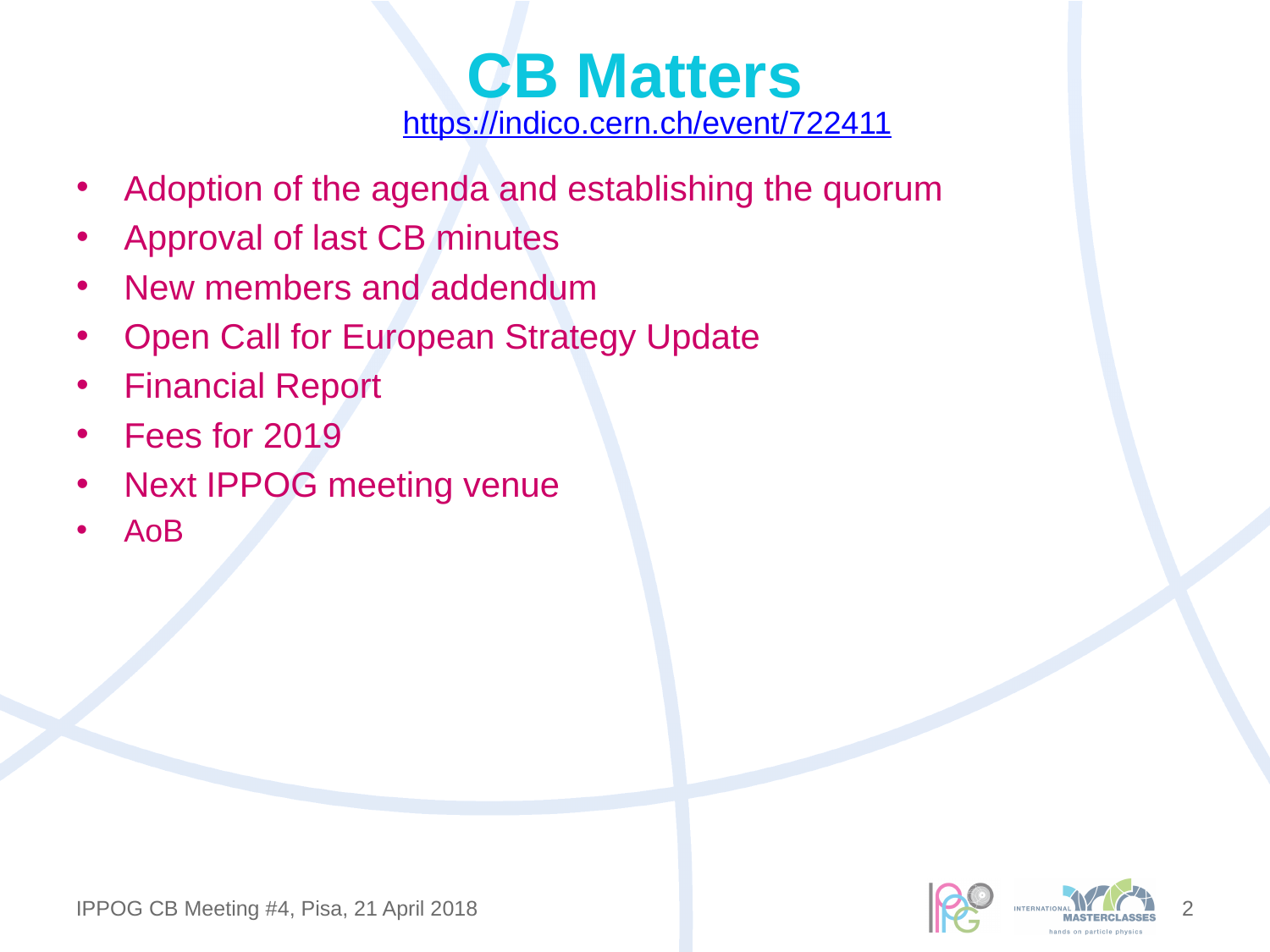

# CB Matters
https://indico.cern.ch/event/722411
Adoption of the agenda and establishing the quorum
Approval of last CB minutes
New members and addendum
Open Call for European Strategy Update
Financial Report
Fees for 2019
Next IPPOG meeting venue
AoB
2
IPPOG CB Meeting #4, Pisa, 21 April 2018